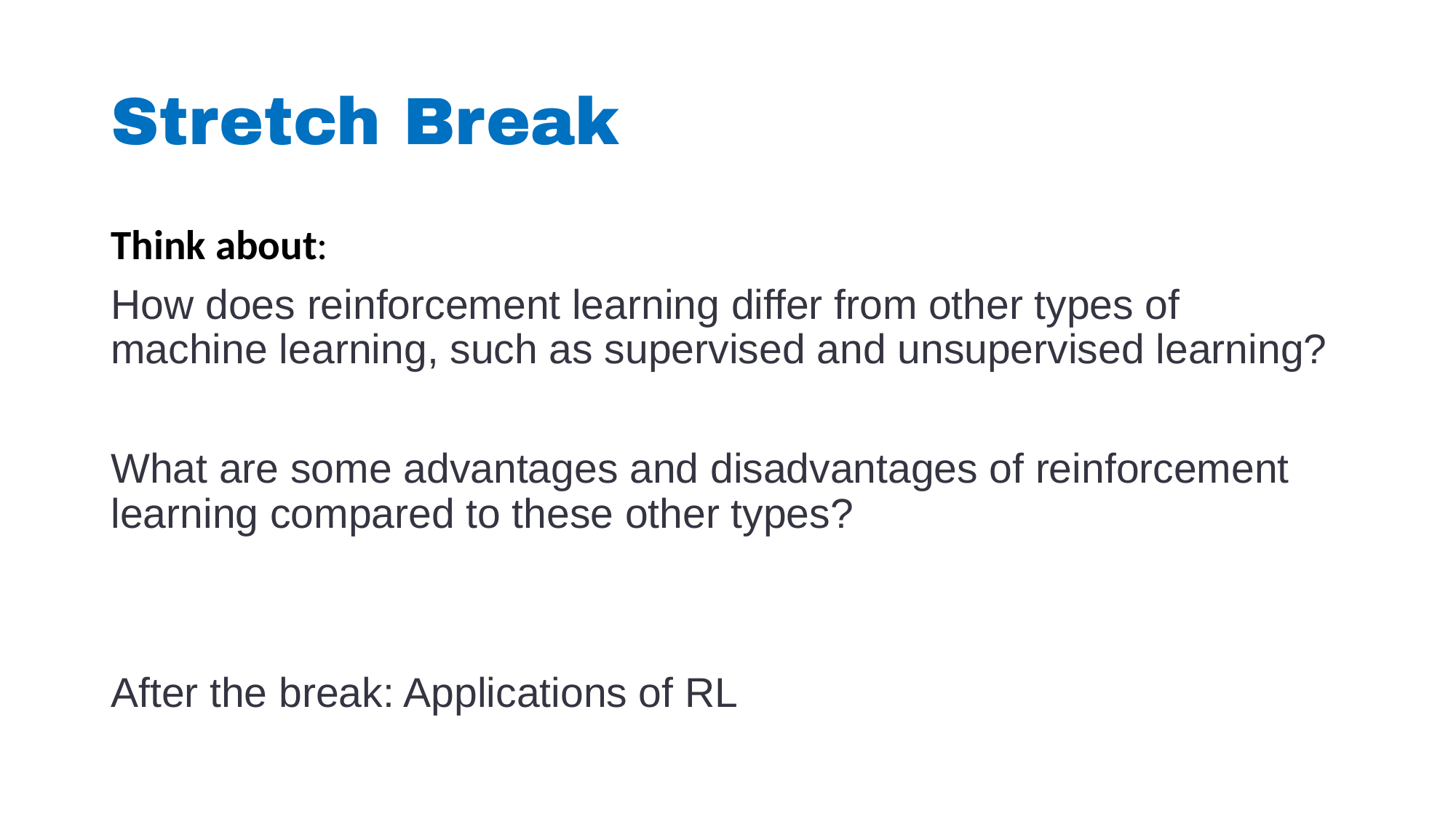

# Stretch Break
Think about:
How does reinforcement learning differ from other types of machine learning, such as supervised and unsupervised learning?

What are some advantages and disadvantages of reinforcement learning compared to these other types?

After the break: Applications of RL